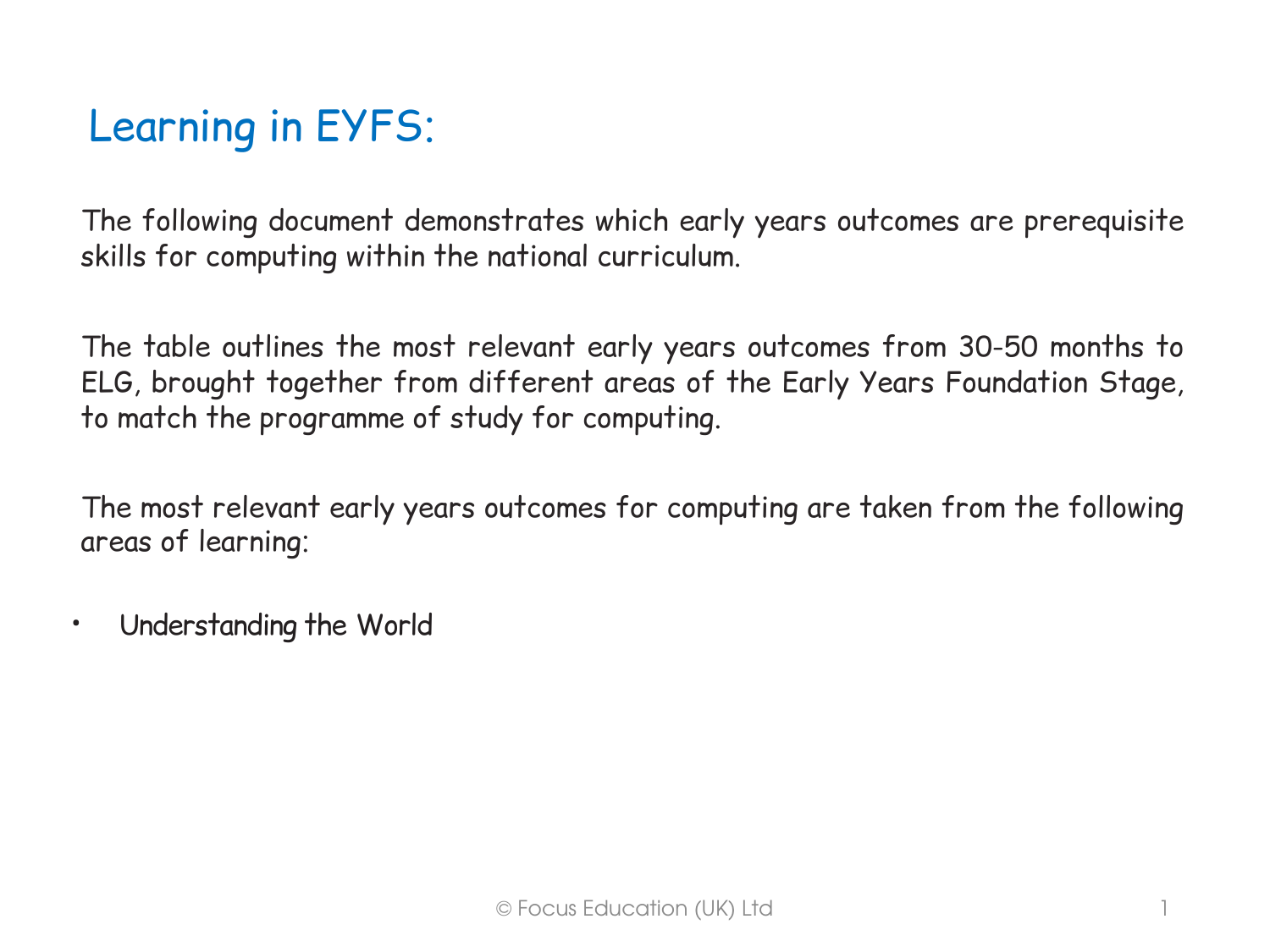

Learning in EYFS:

The following document demonstrates which early years outcomes are prerequisite skills for computing within the national curriculum.

The table outlines the most relevant early years outcomes from 30-50 months to ELG, brought together from different areas of the Early Years Foundation Stage, to match the programme of study for computing.

The most relevant early years outcomes for computing are taken from the following areas of learning:

Understanding the World
© Focus Education (UK) Ltd
1